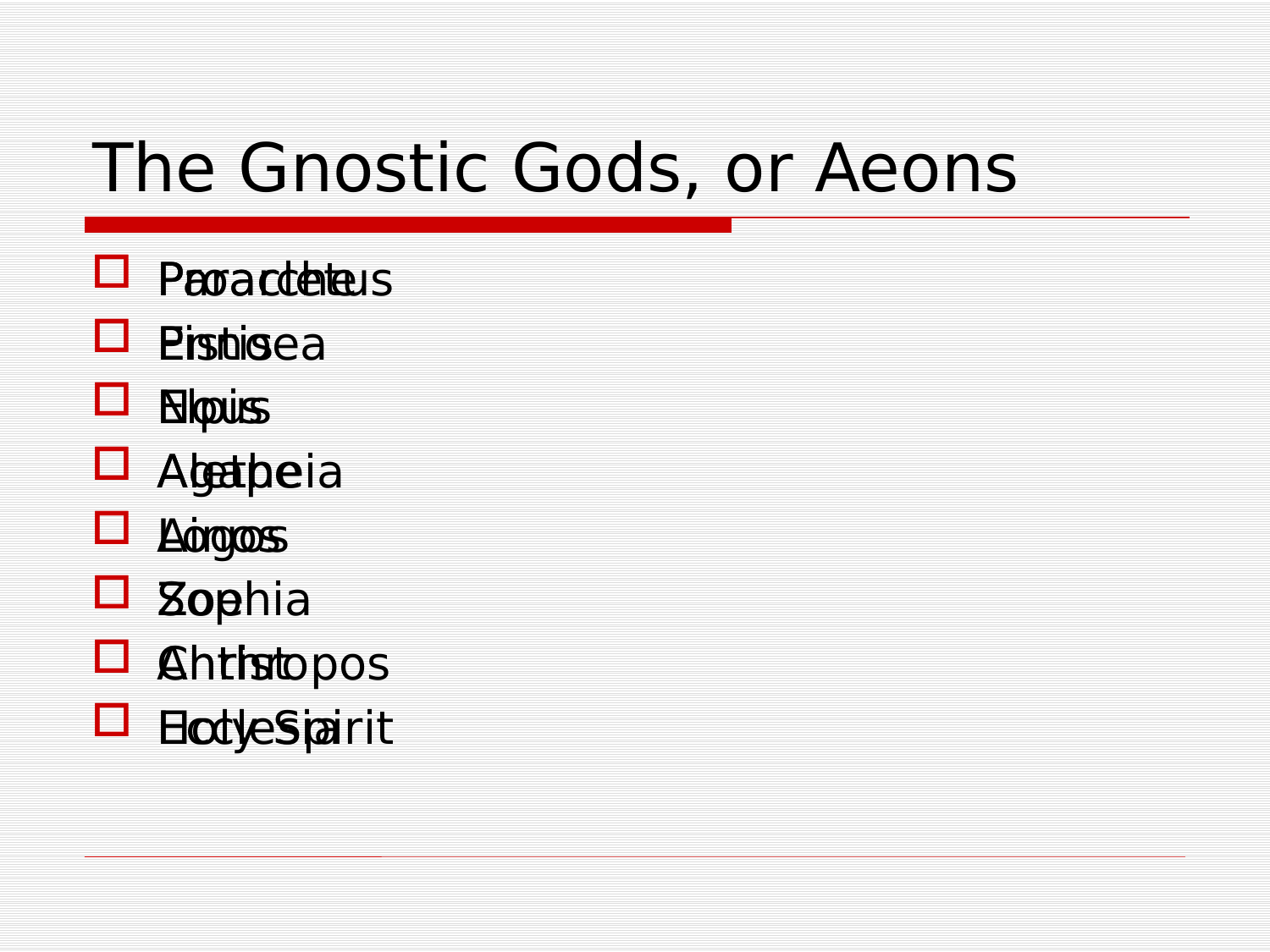

# The Gnostic Gods, or Aeons
Proarche
Ennoea
Nous
Aletheia
Logos
Zoe
Anthropos
Ecclesia
Paracletus
Pistis
Elpis
Agape
Ainos
Sophia
Christ
Holy Spirit